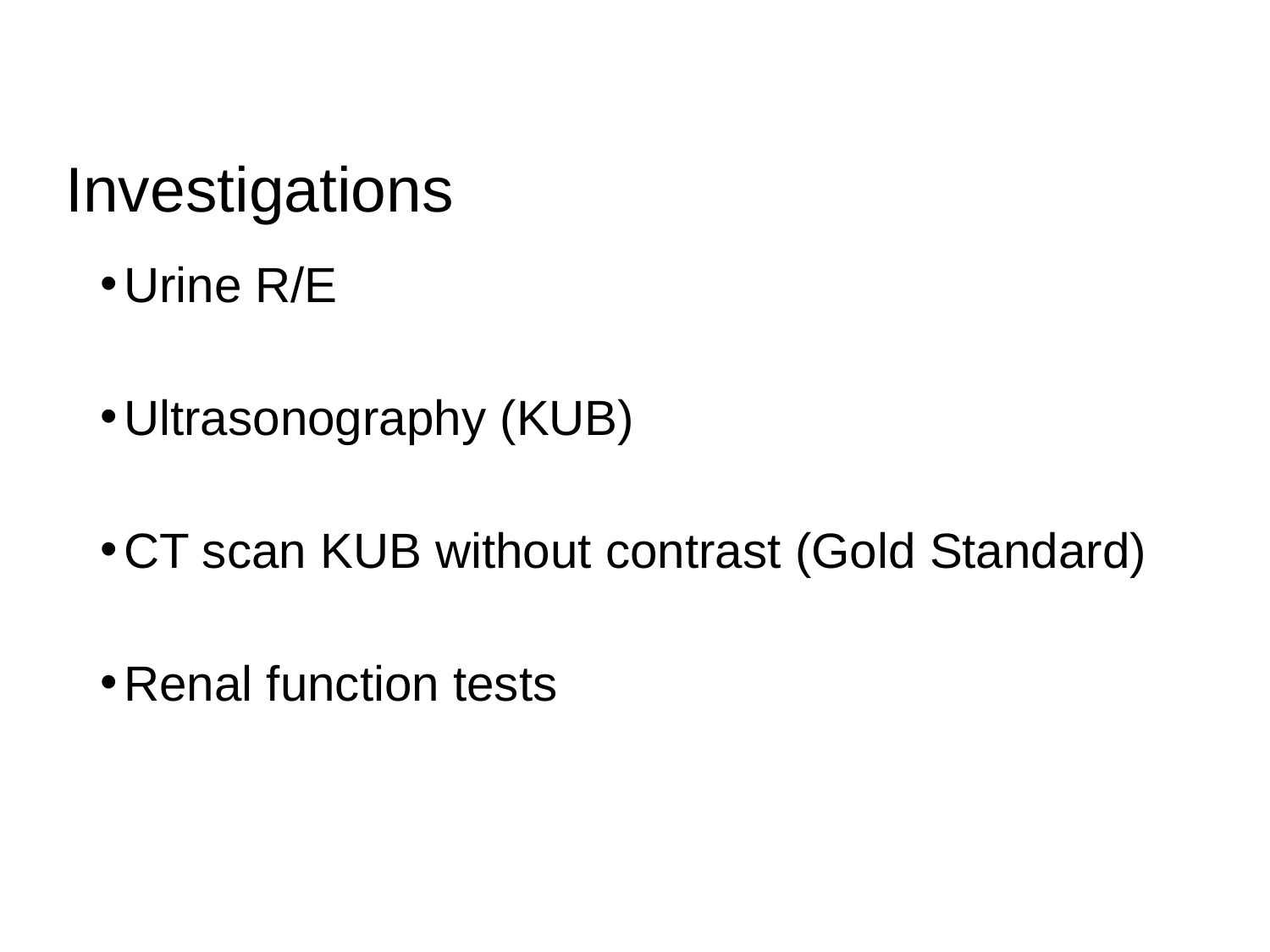

# Investigations
Urine R/E

Ultrasonography (KUB)

CT scan KUB without contrast (Gold Standard)

Renal function tests